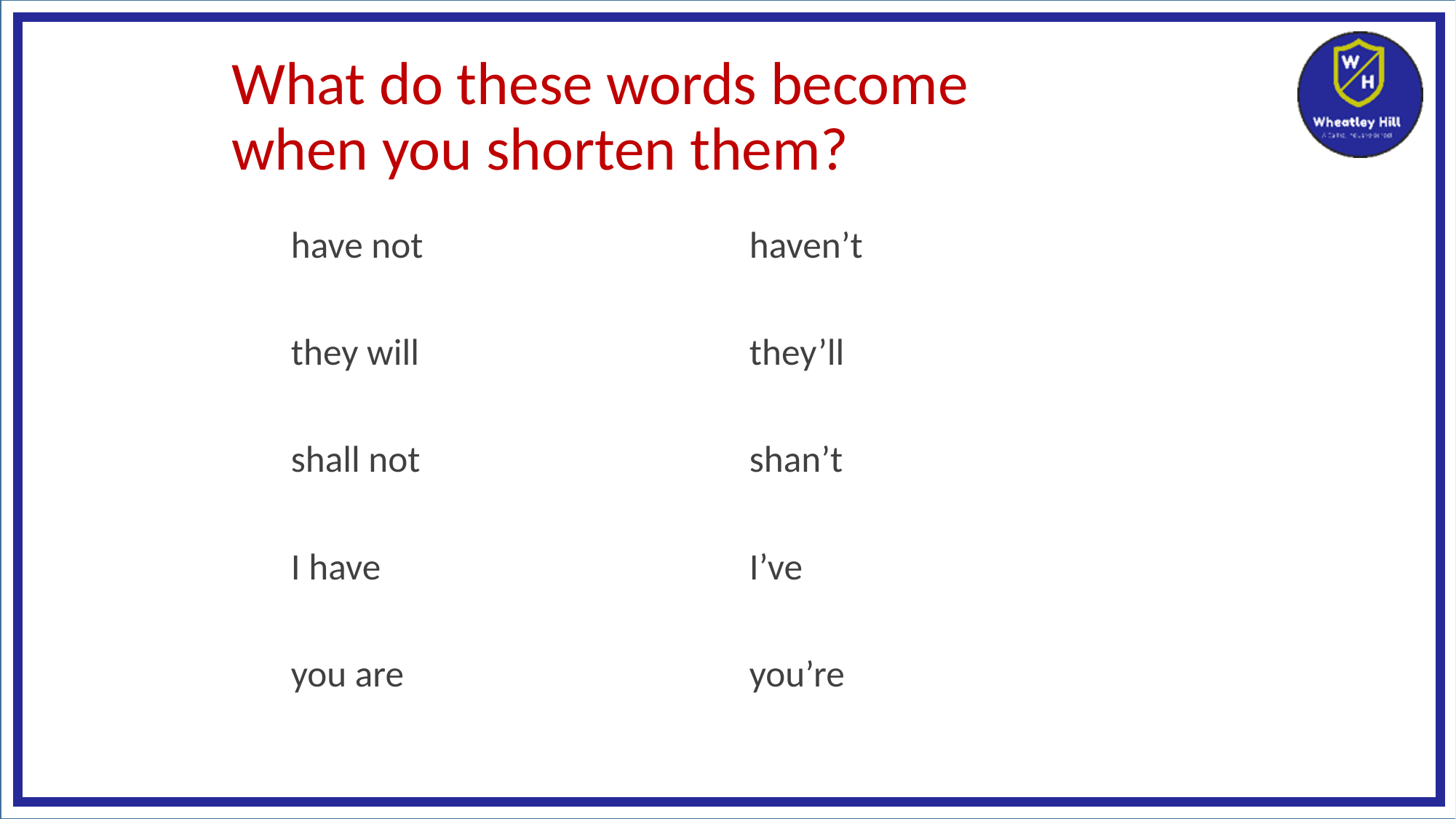

# What do these words become when you shorten them?
have not

they will

shall not

I have

you are
haven’t

they’ll

shan’t

I’ve

you’re